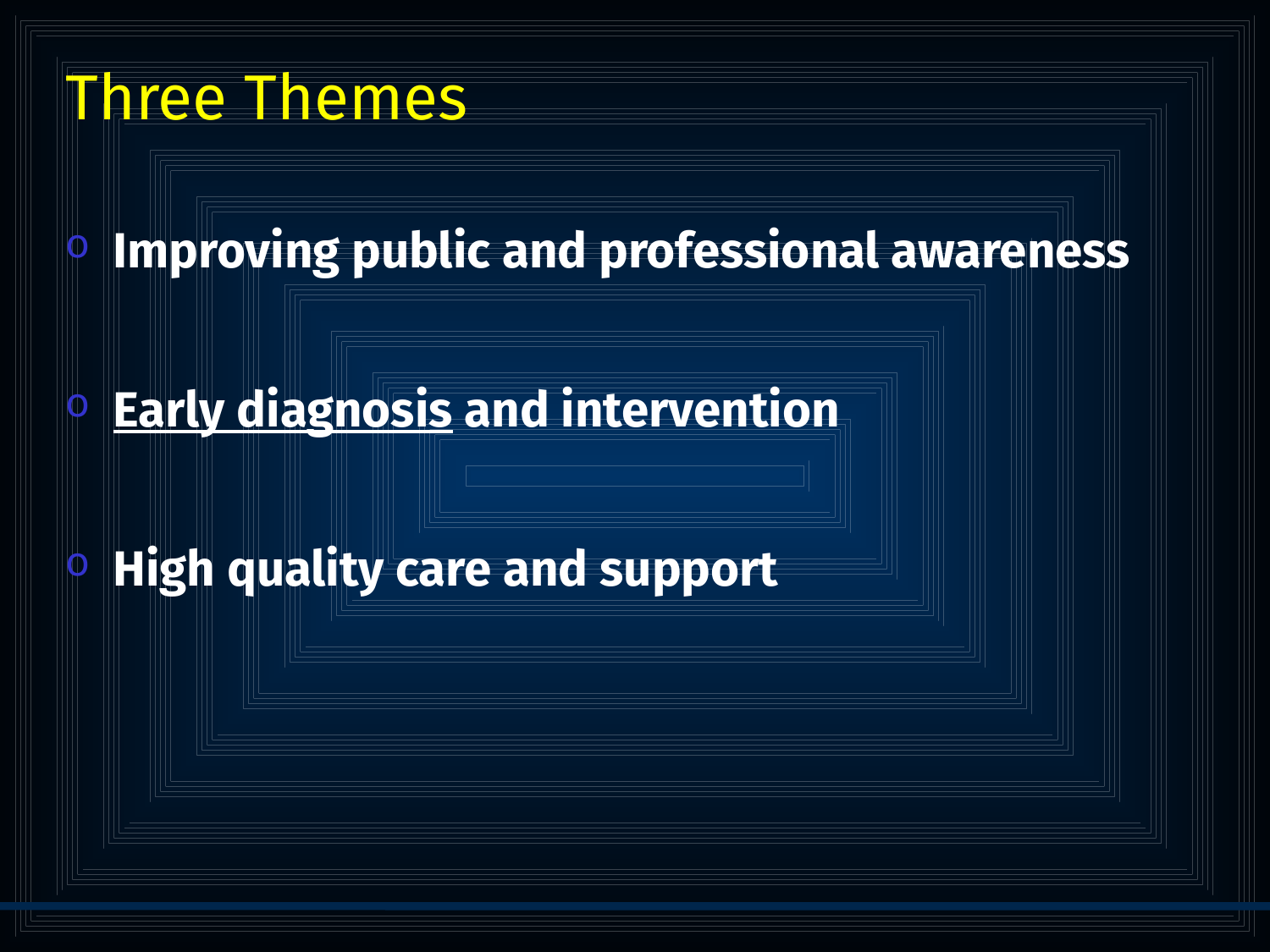

# Three Themes
Improving public and professional awareness

Early diagnosis and intervention

High quality care and support